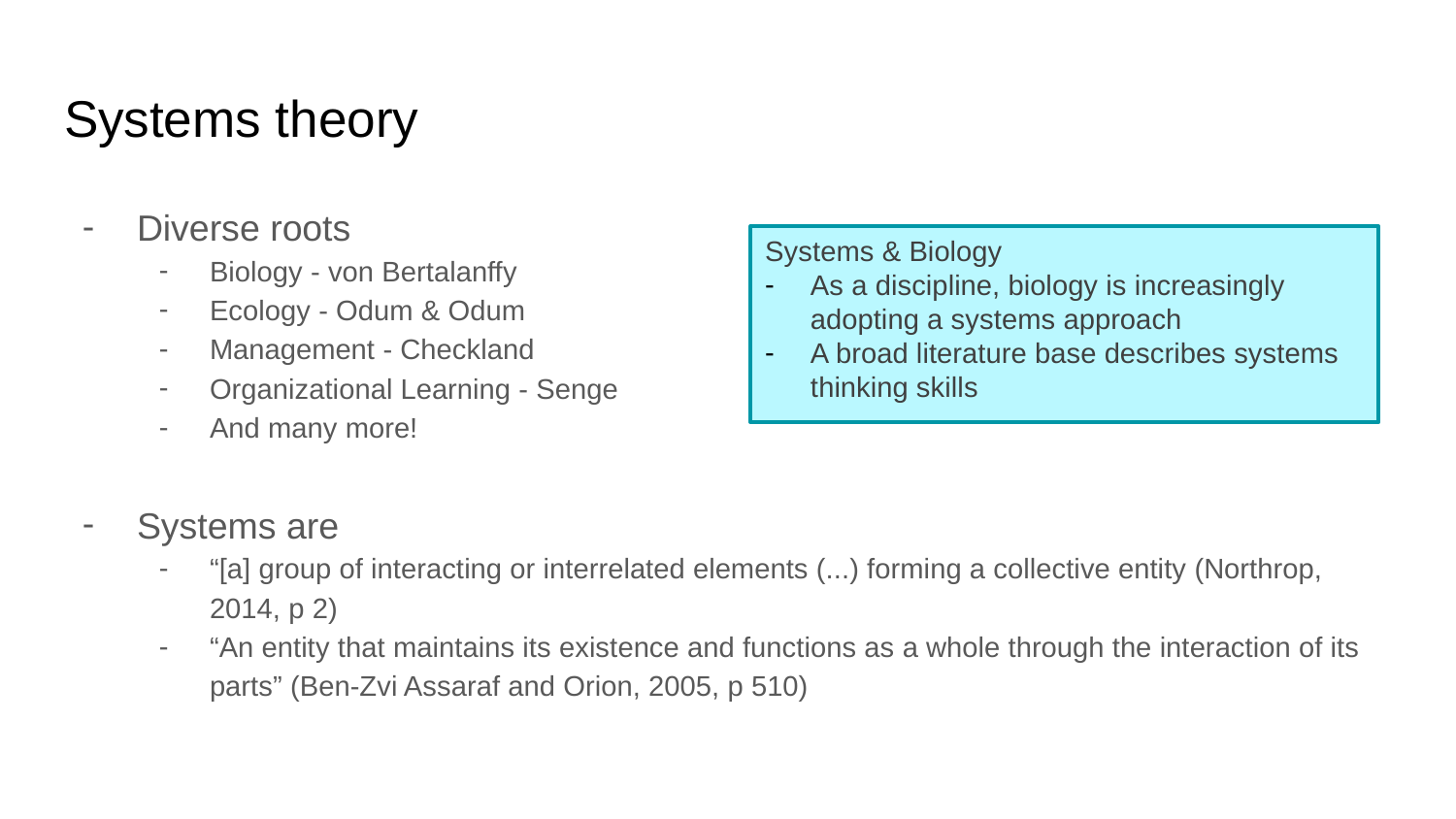

# Systems theory
Diverse roots
Biology - von Bertalanffy
Ecology - Odum & Odum
Management - Checkland
Organizational Learning - Senge
And many more!
Systems & Biology
As a discipline, biology is increasingly adopting a systems approach
A broad literature base describes systems thinking skills
Systems are
“[a] group of interacting or interrelated elements (...) forming a collective entity (Northrop, 2014, p 2)
“An entity that maintains its existence and functions as a whole through the interaction of its parts” (Ben-Zvi Assaraf and Orion, 2005, p 510)